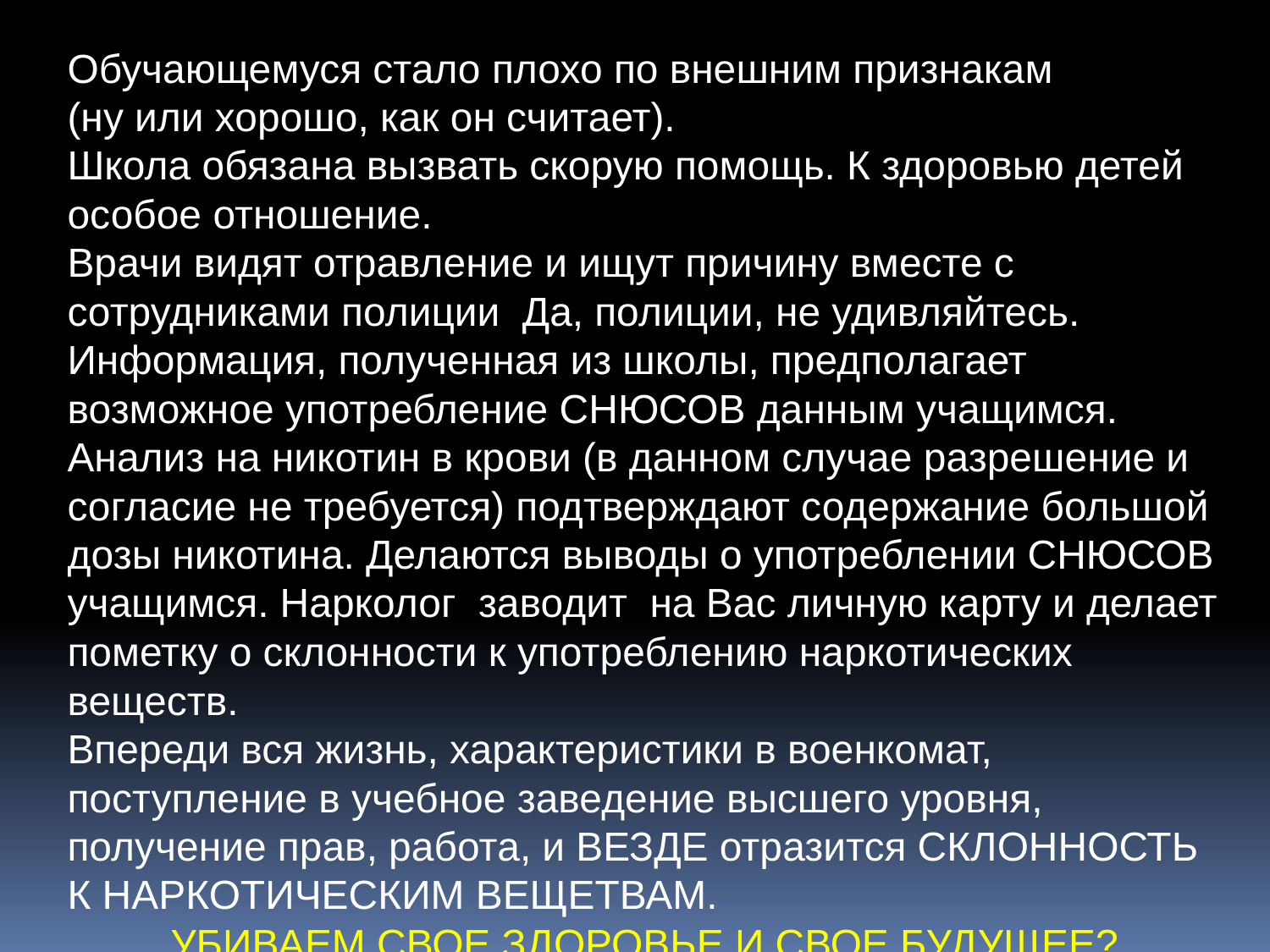

Обучающемуся стало плохо по внешним признакам
(ну или хорошо, как он считает).
Школа обязана вызвать скорую помощь. К здоровью детей особое отношение.
Врачи видят отравление и ищут причину вместе с сотрудниками полиции  Да, полиции, не удивляйтесь.
Информация, полученная из школы, предполагает возможное употребление СНЮСОВ данным учащимся.
Анализ на никотин в крови (в данном случае разрешение и согласие не требуется) подтверждают содержание большой дозы никотина. Делаются выводы о употреблении СНЮСОВ учащимся. Нарколог  заводит  на Вас личную карту и делает пометку о склонности к употреблению наркотических веществ.
Впереди вся жизнь, характеристики в военкомат, поступление в учебное заведение высшего уровня, получение прав, работа, и ВЕЗДЕ отразится СКЛОННОСТЬ  К НАРКОТИЧЕСКИМ ВЕЩЕТВАМ.
УБИВАЕМ СВОЕ ЗДОРОВЬЕ И СВОЕ БУДУЩЕЕ?